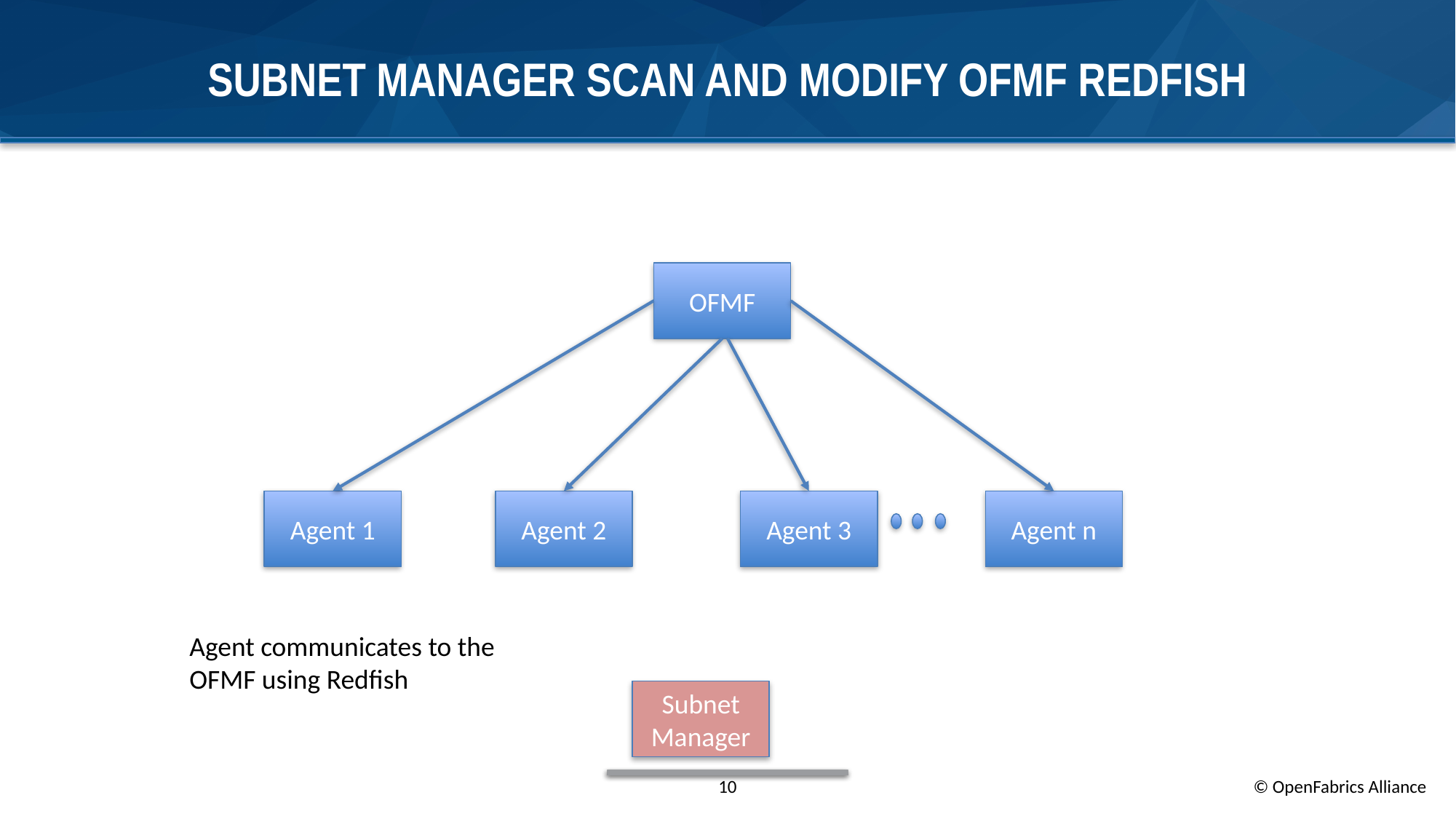

# Subnet manager scan and modify OFMF redfish
OFMF
Agent 1
Agent 3
Agent n
Agent 2

Agent communicates to the OFMF using Redfish
Subnet Manager
10
© OpenFabrics Alliance